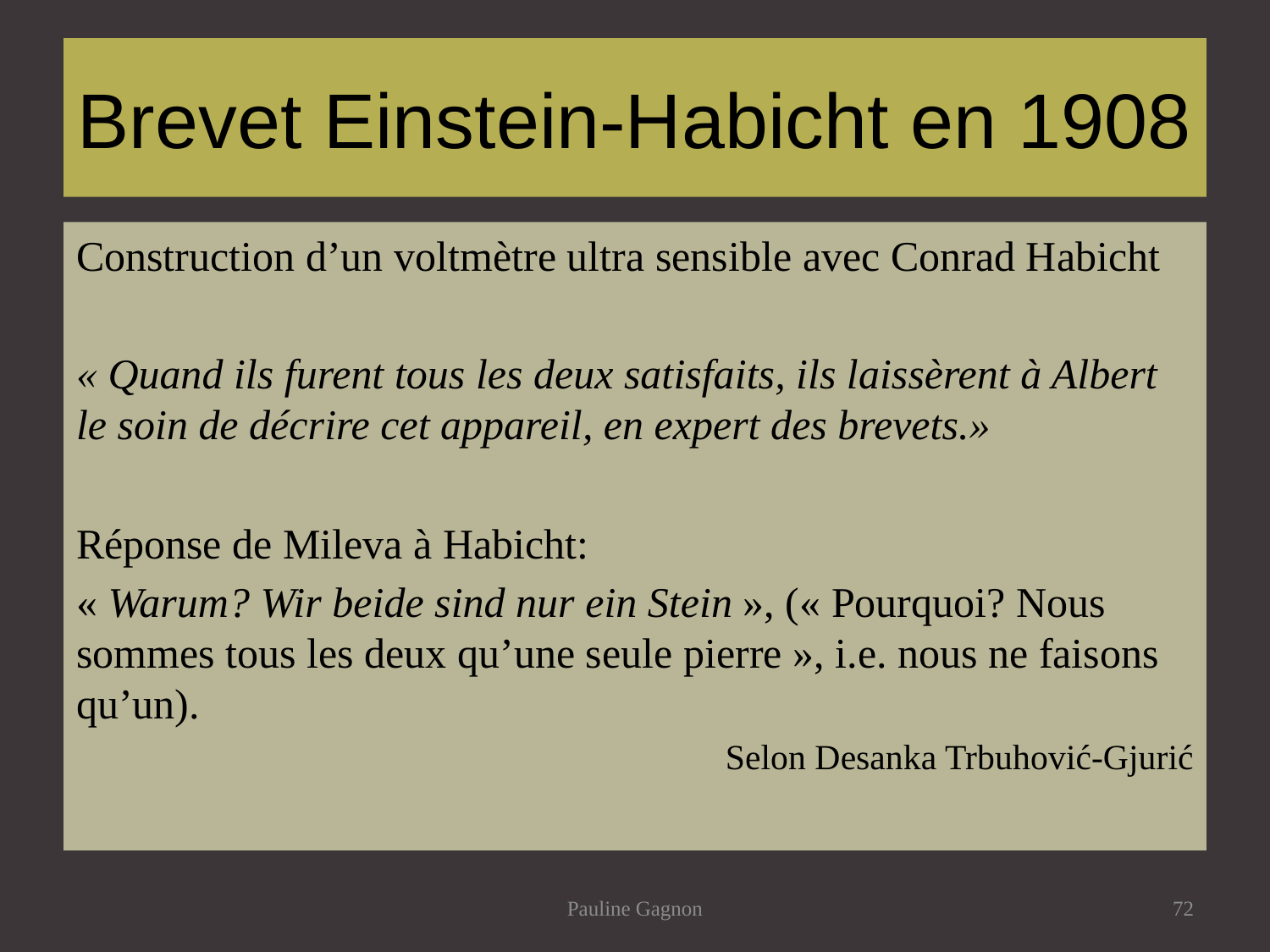

# Brevet Einstein-Habicht en 1908
Construction d’un voltmètre ultra sensible avec Conrad Habicht

« Quand ils furent tous les deux satisfaits, ils laissèrent à Albert le soin de décrire cet appareil, en expert des brevets.»

Réponse de Mileva à Habicht:
« Warum? Wir beide sind nur ein Stein », (« Pourquoi? Nous sommes tous les deux qu’une seule pierre », i.e. nous ne faisons qu’un).
Selon Desanka Trbuhović-Gjurić

Pauline Gagnon
72